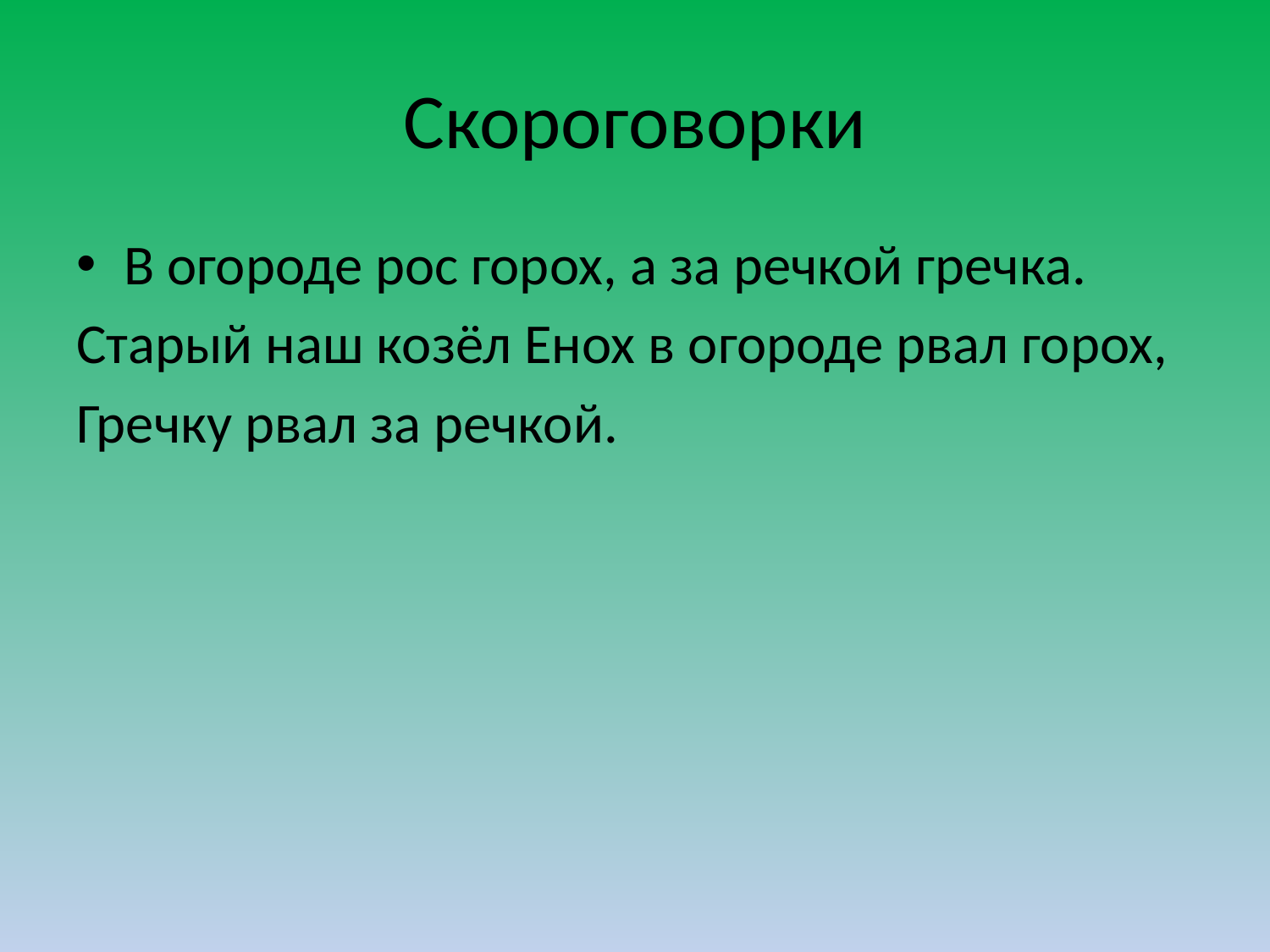

# Скороговорки
В огороде рос горох, а за речкой гречка.
Старый наш козёл Енох в огороде рвал горох,
Гречку рвал за речкой.